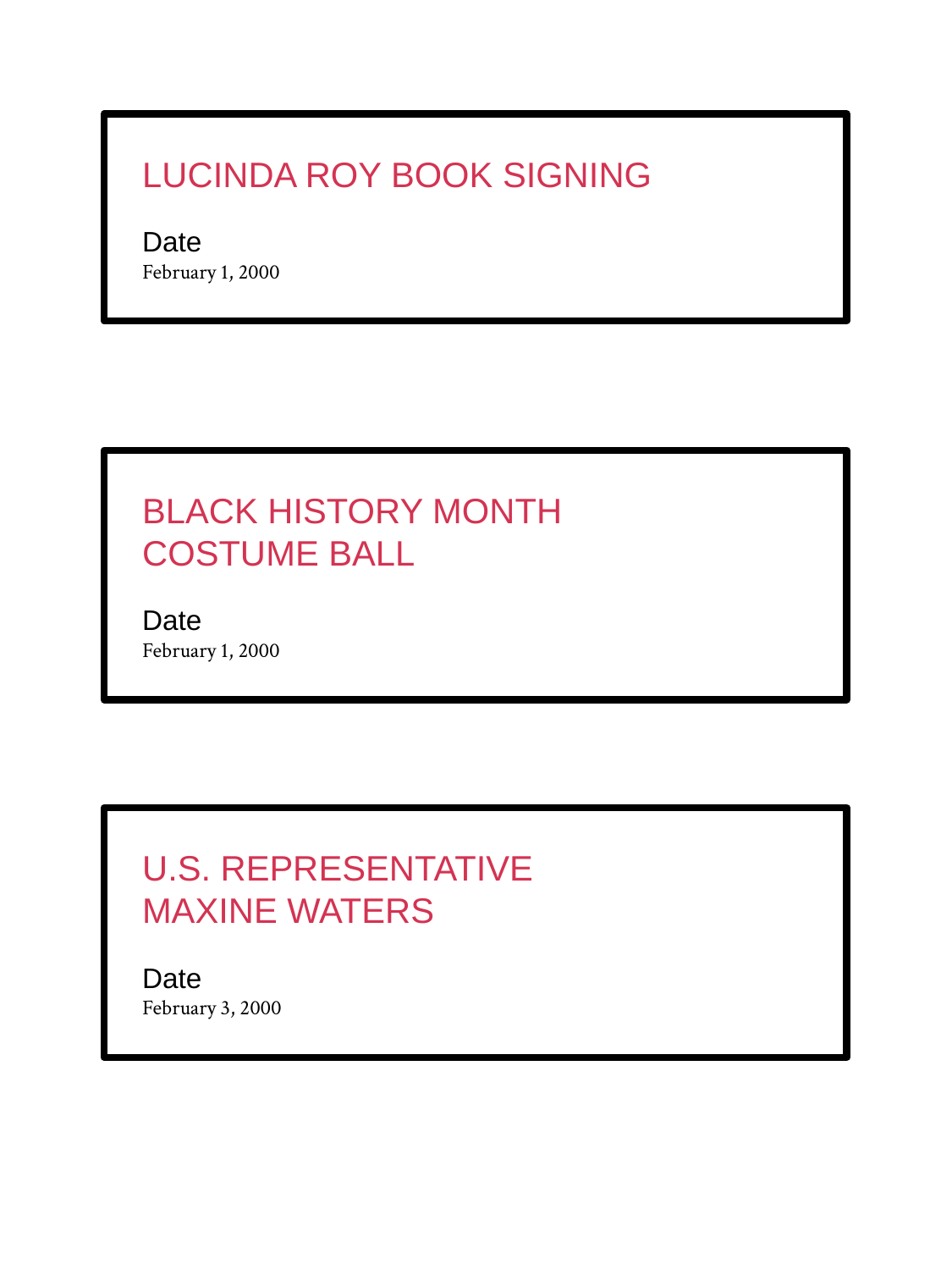

LUCINDA ROY BOOK SIGNING

Date
February 1, 2000
BLACK HISTORY MONTH
COSTUME BALL

Date
February 1, 2000
U.S. REPRESENTATIVE
MAXINE WATERS

Date
February 3, 2000